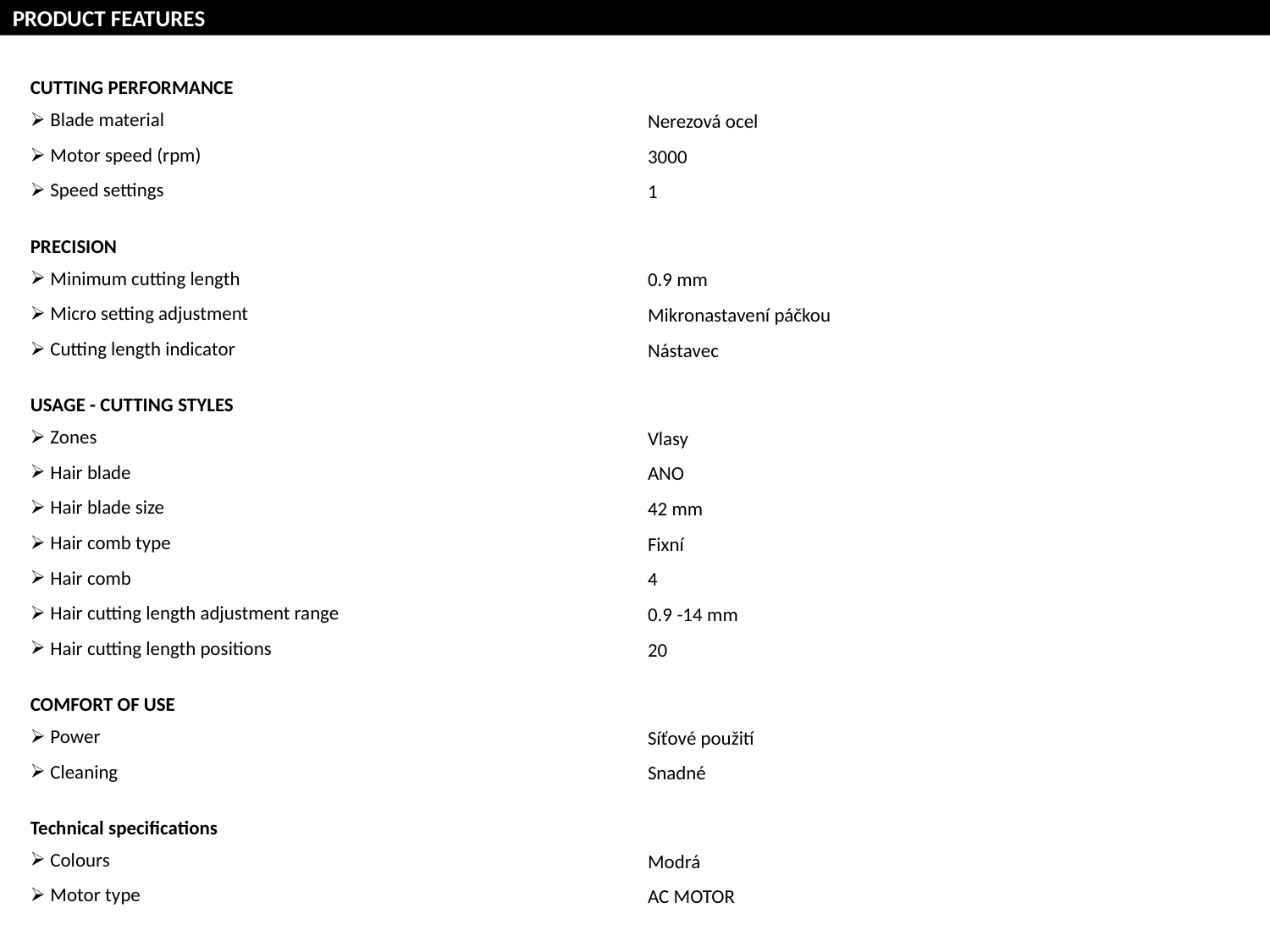

PRODUCT FEATURES
| CUTTING PERFORMANCE |  |
| --- | --- |
| Blade material | Nerezová ocel |
| Motor speed (rpm) | 3000 |
| Speed settings | 1 |
| PRECISION |  |
| Minimum cutting length | 0.9 mm |
| Micro setting adjustment | Mikronastavení páčkou |
| Cutting length indicator | Nástavec |
| USAGE - CUTTING STYLES |  |
| Zones | Vlasy |
| Hair blade | ANO |
| Hair blade size | 42 mm |
| Hair comb type | Fixní |
| Hair comb | 4 |
| Hair cutting length adjustment range | 0.9 -14 mm |
| Hair cutting length positions | 20 |
| COMFORT OF USE |  |
| Power | Síťové použití |
| Cleaning | Snadné |
| Technical specifications |  |
| Colours | Modrá |
| Motor type | AC MOTOR |